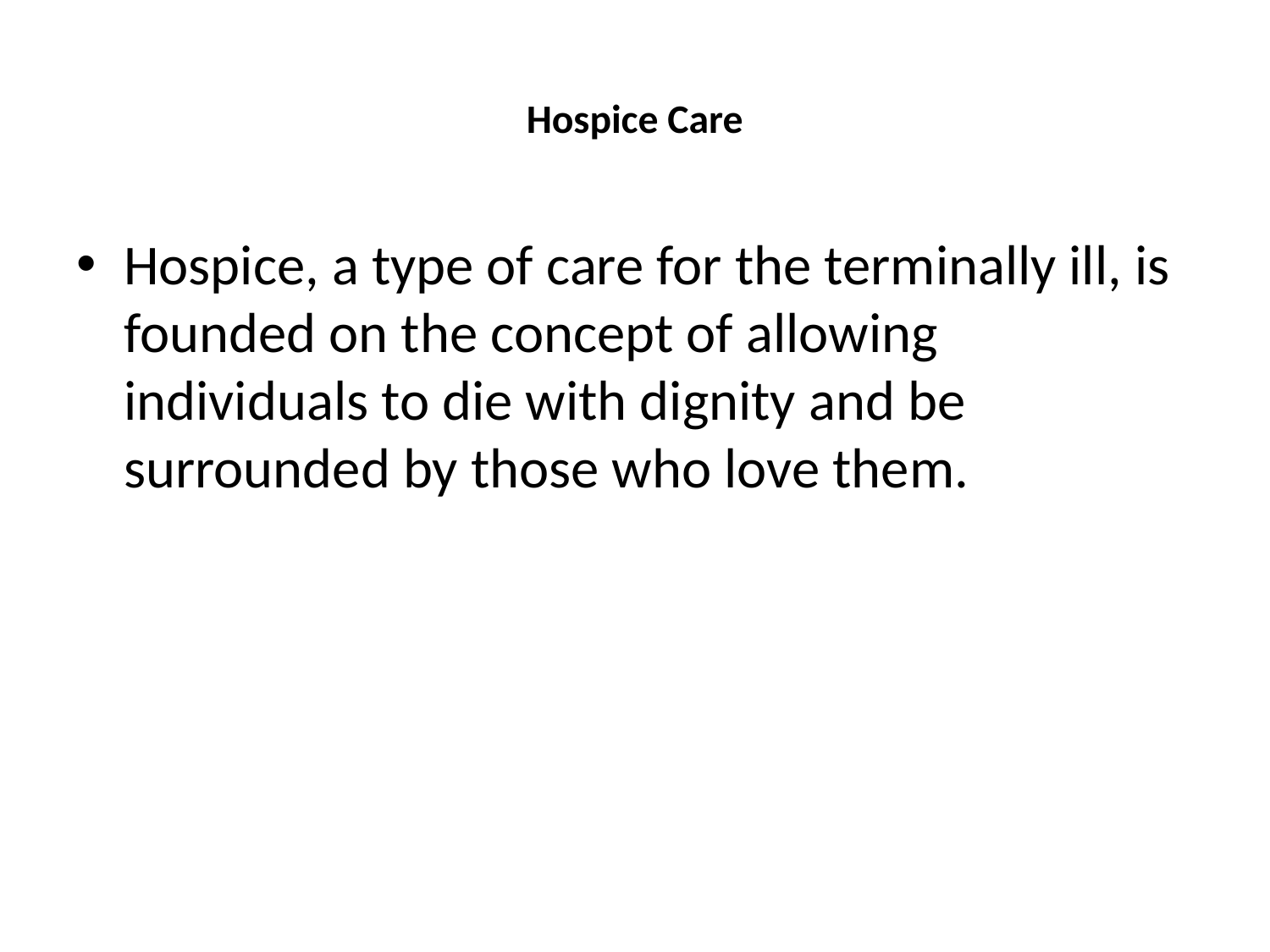

# Hospice Care
Hospice, a type of care for the terminally ill, is founded on the concept of allowing individuals to die with dignity and be surrounded by those who love them.